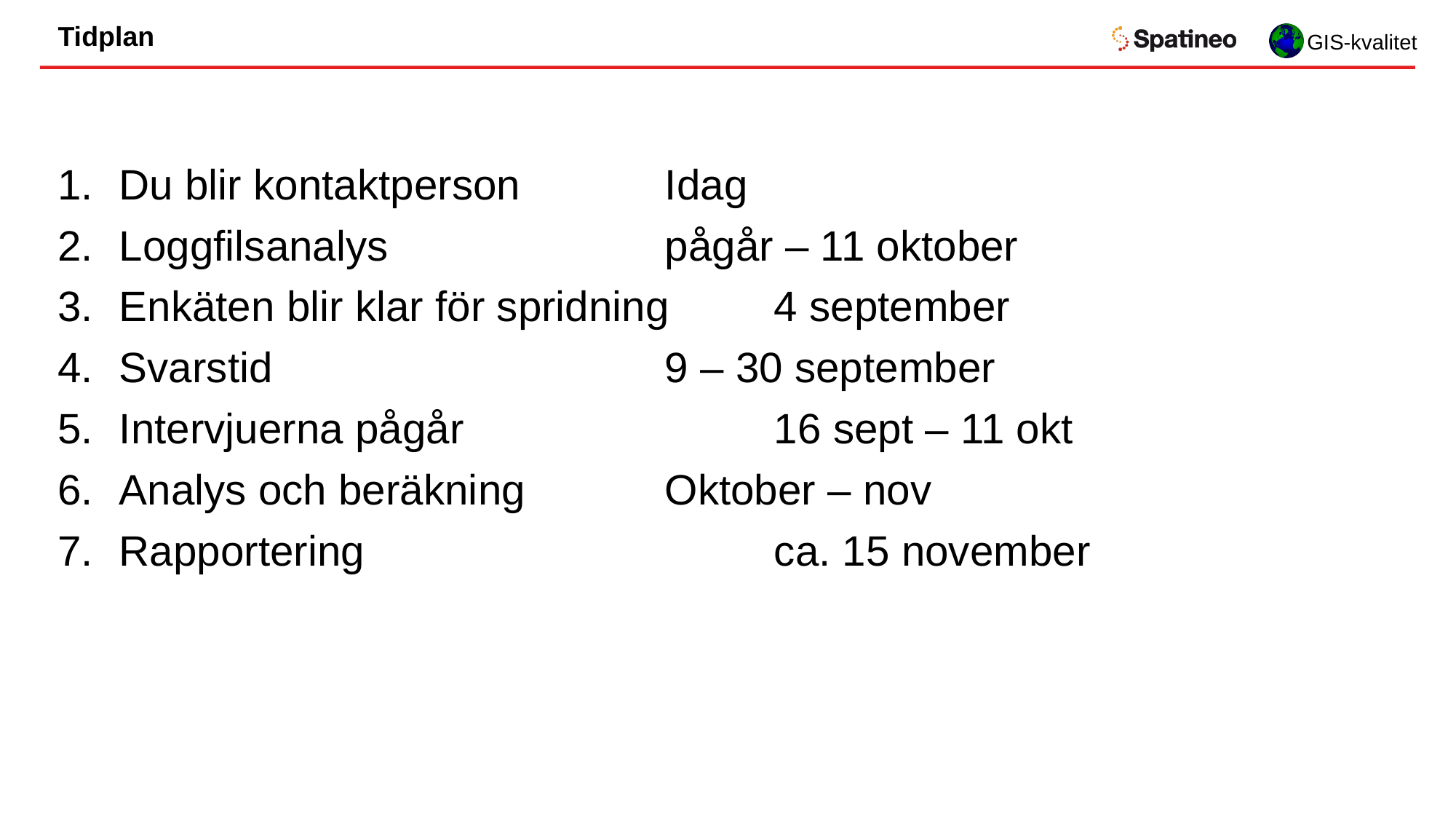

# Tidplan
Du blir kontaktperson 		Idag
Loggfilsanalys			pågår – 11 oktober
Enkäten blir klar för spridning  	4 september
Svarstid 				9 – 30 september
Intervjuerna pågår 			16 sept – 11 okt
Analys och beräkning		Oktober – nov
Rapportering				ca. 15 november